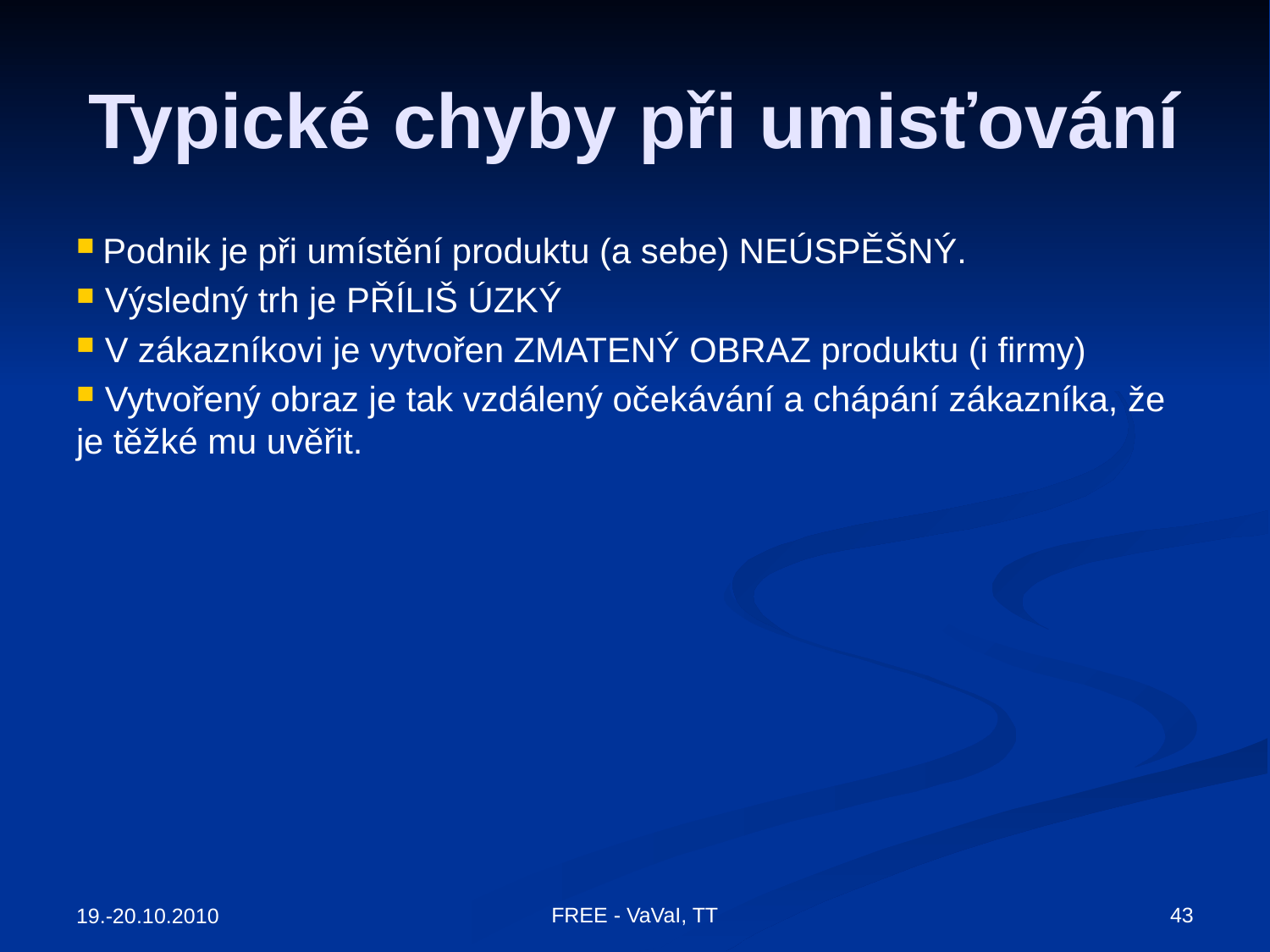

# Typické chyby při umisťování
 Podnik je při umístění produktu (a sebe) NEÚSPĚŠNÝ.
 Výsledný trh je PŘÍLIŠ ÚZKÝ
 V zákazníkovi je vytvořen ZMATENÝ OBRAZ produktu (i firmy)
 Vytvořený obraz je tak vzdálený očekávání a chápání zákazníka, že je těžké mu uvěřit.
FREE - VaVaI, TT
43
19.-20.10.2010